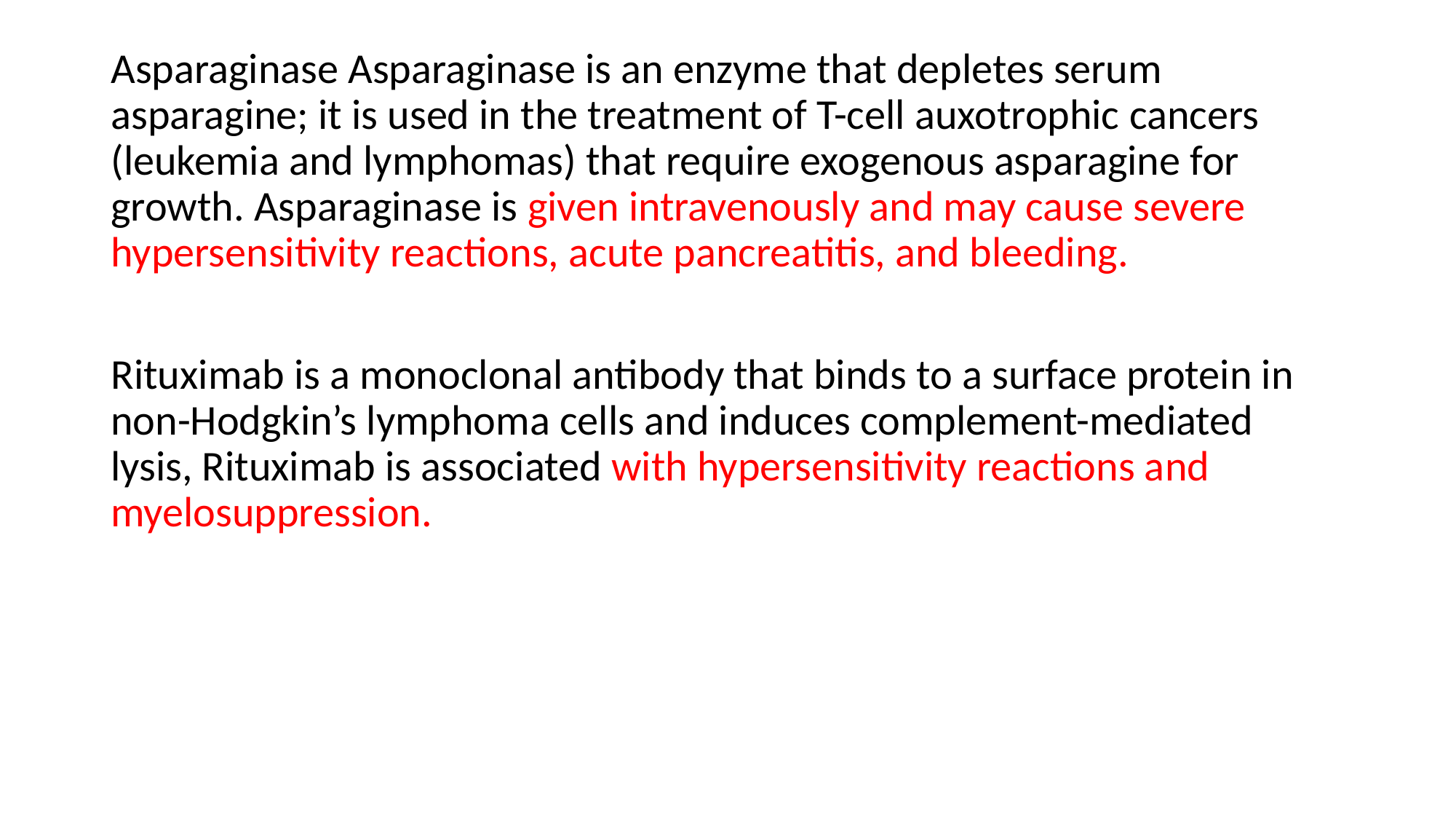

Asparaginase Asparaginase is an enzyme that depletes serum asparagine; it is used in the treatment of T-cell auxotrophic cancers (leukemia and lymphomas) that require exogenous asparagine for growth. Asparaginase is given intravenously and may cause severe hypersensitivity reactions, acute pancreatitis, and bleeding.

Rituximab is a monoclonal antibody that binds to a surface protein in non-Hodgkin’s lymphoma cells and induces complement-mediated lysis, Rituximab is associated with hypersensitivity reactions and myelosuppression.